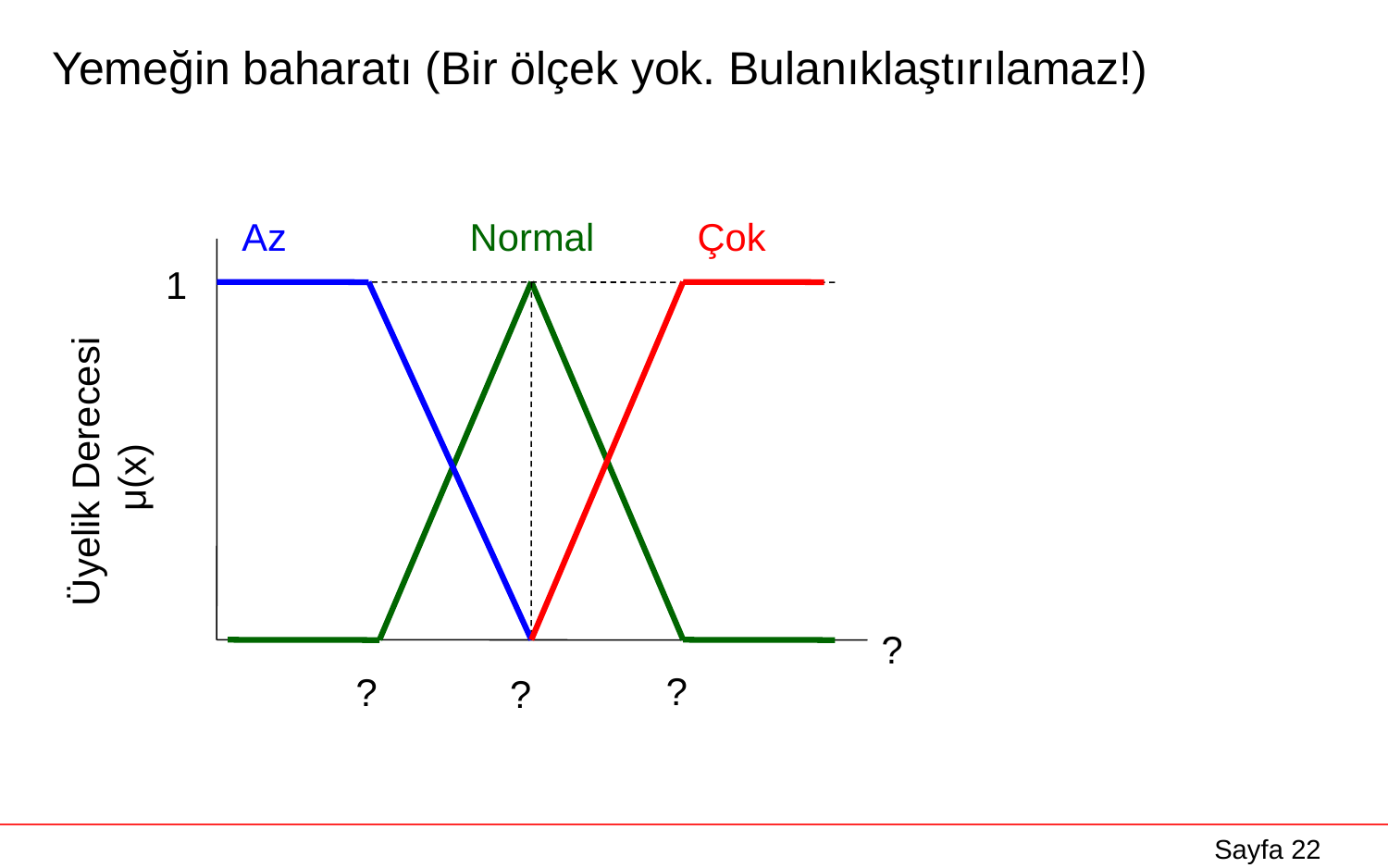

Yemeğin baharatı (Bir ölçek yok. Bulanıklaştırılamaz!)

Az
Normal
Çok
1
Üyelik Derecesi μ(x)
?
?
?
?